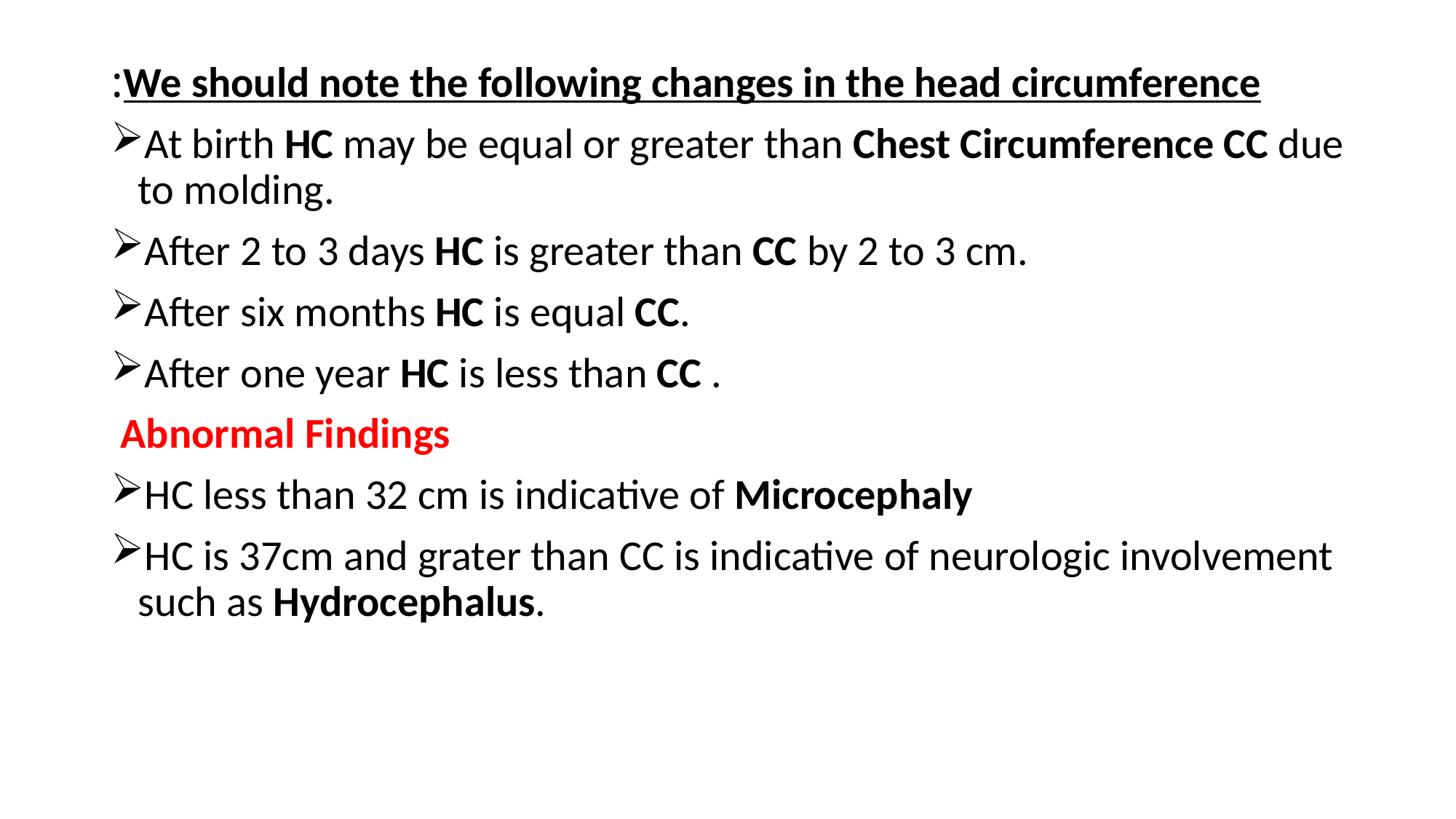

#
We should note the following changes in the head circumference:
At birth HC may be equal or greater than Chest Circumference CC due to molding.
After 2 to 3 days HC is greater than CC by 2 to 3 cm.
After six months HC is equal CC.
After one year HC is less than CC .
 Abnormal Findings
HC less than 32 cm is indicative of Microcephaly
HC is 37cm and grater than CC is indicative of neurologic involvement such as Hydrocephalus.